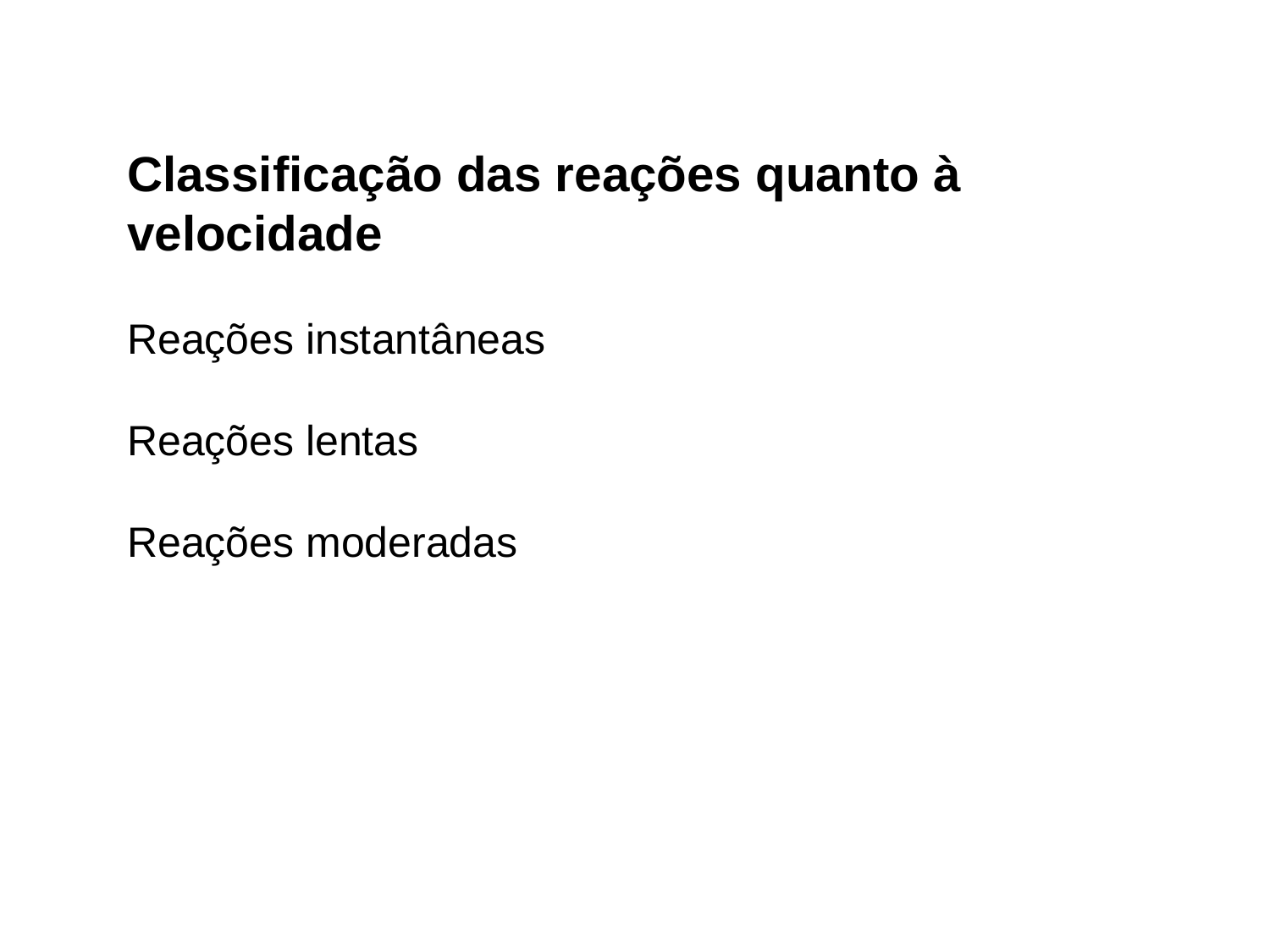

Classificação das reações quanto à velocidade

Reações instantâneas

Reações lentas

Reações moderadas